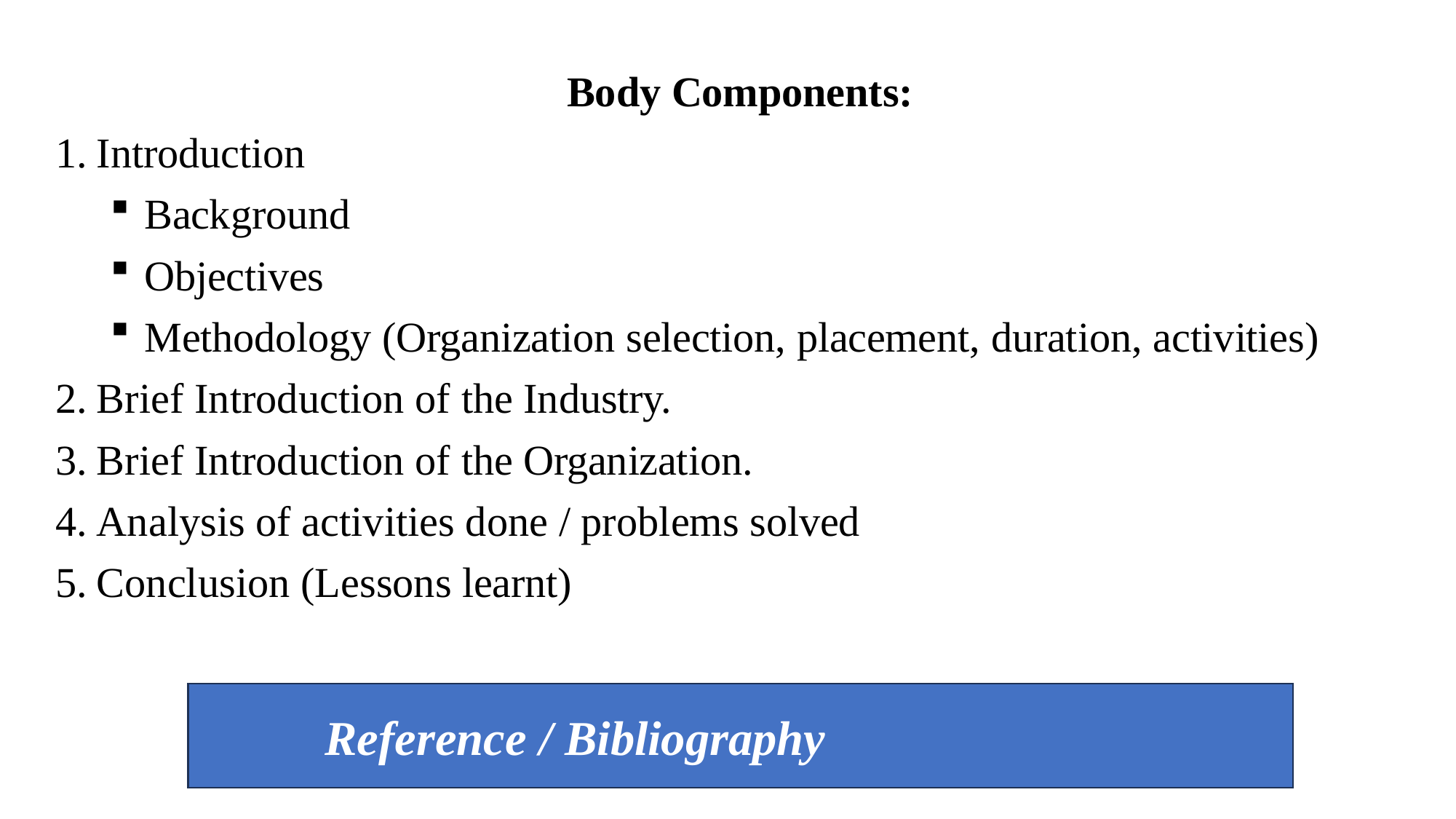

Body Components:
Introduction
Background
Objectives
Methodology (Organization selection, placement, duration, activities)
Brief Introduction of the Industry.
Brief Introduction of the Organization.
Analysis of activities done / problems solved
Conclusion (Lessons learnt)

Reference / Bibliography